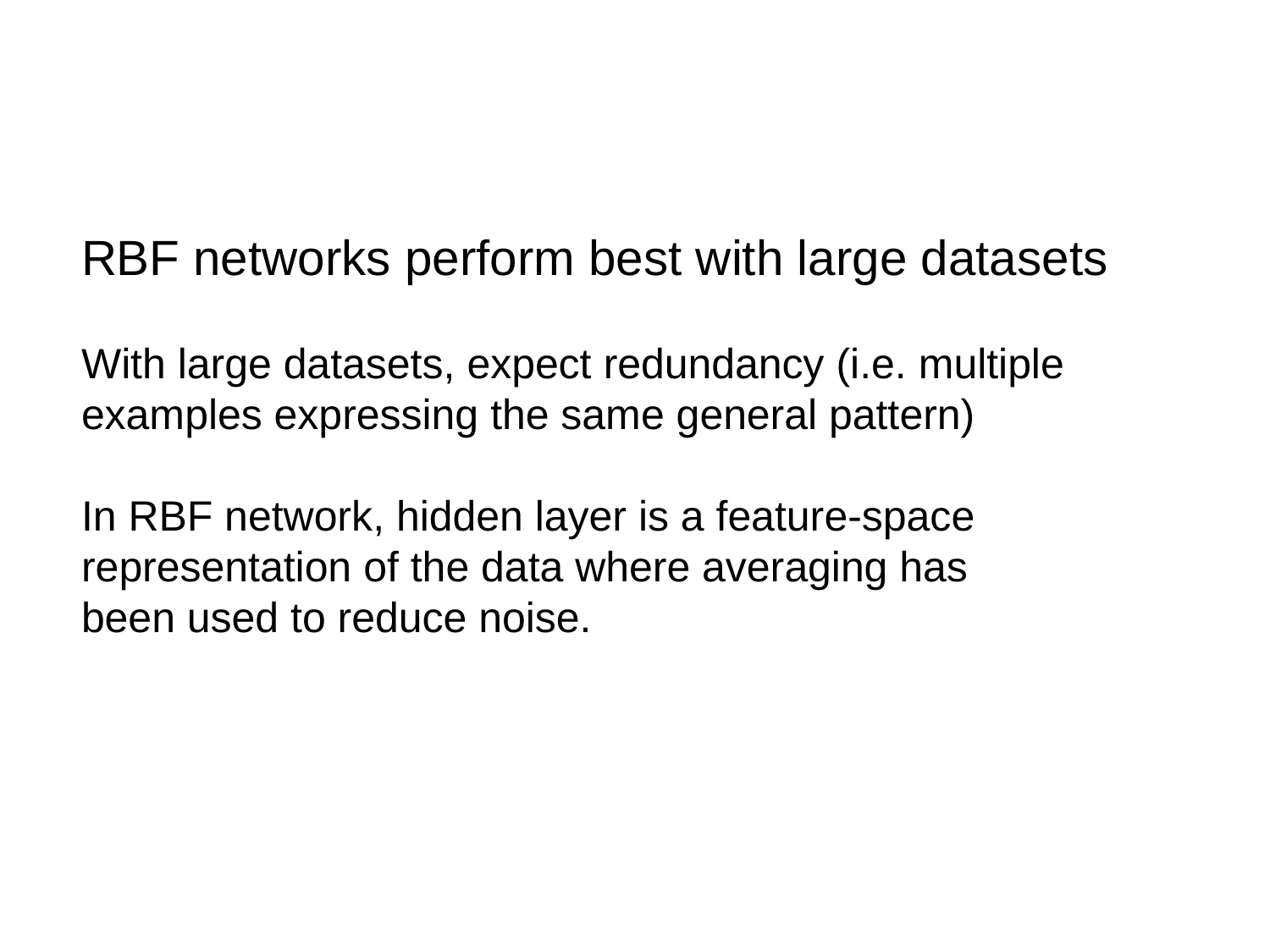

RBF networks perform best with large datasets

With large datasets, expect redundancy (i.e. multiple
examples expressing the same general pattern)

In RBF network, hidden layer is a feature-space
representation of the data where averaging has
been used to reduce noise.